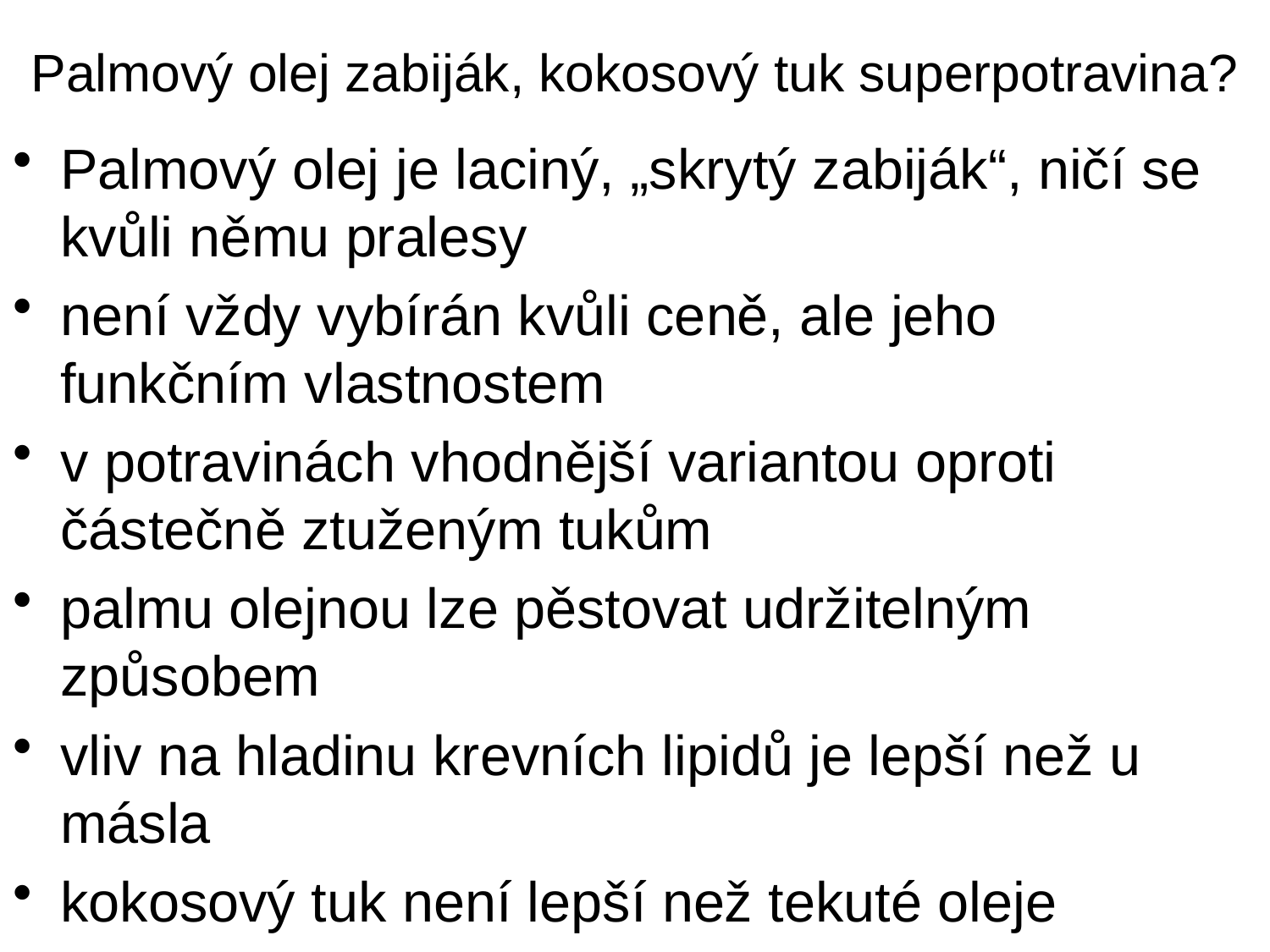

# Palmový olej zabiják, kokosový tuk superpotravina?
Palmový olej je laciný, „skrytý zabiják“, ničí se kvůli němu pralesy
není vždy vybírán kvůli ceně, ale jeho funkčním vlastnostem
v potravinách vhodnější variantou oproti částečně ztuženým tukům
palmu olejnou lze pěstovat udržitelným způsobem
vliv na hladinu krevních lipidů je lepší než u másla
kokosový tuk není lepší než tekuté oleje